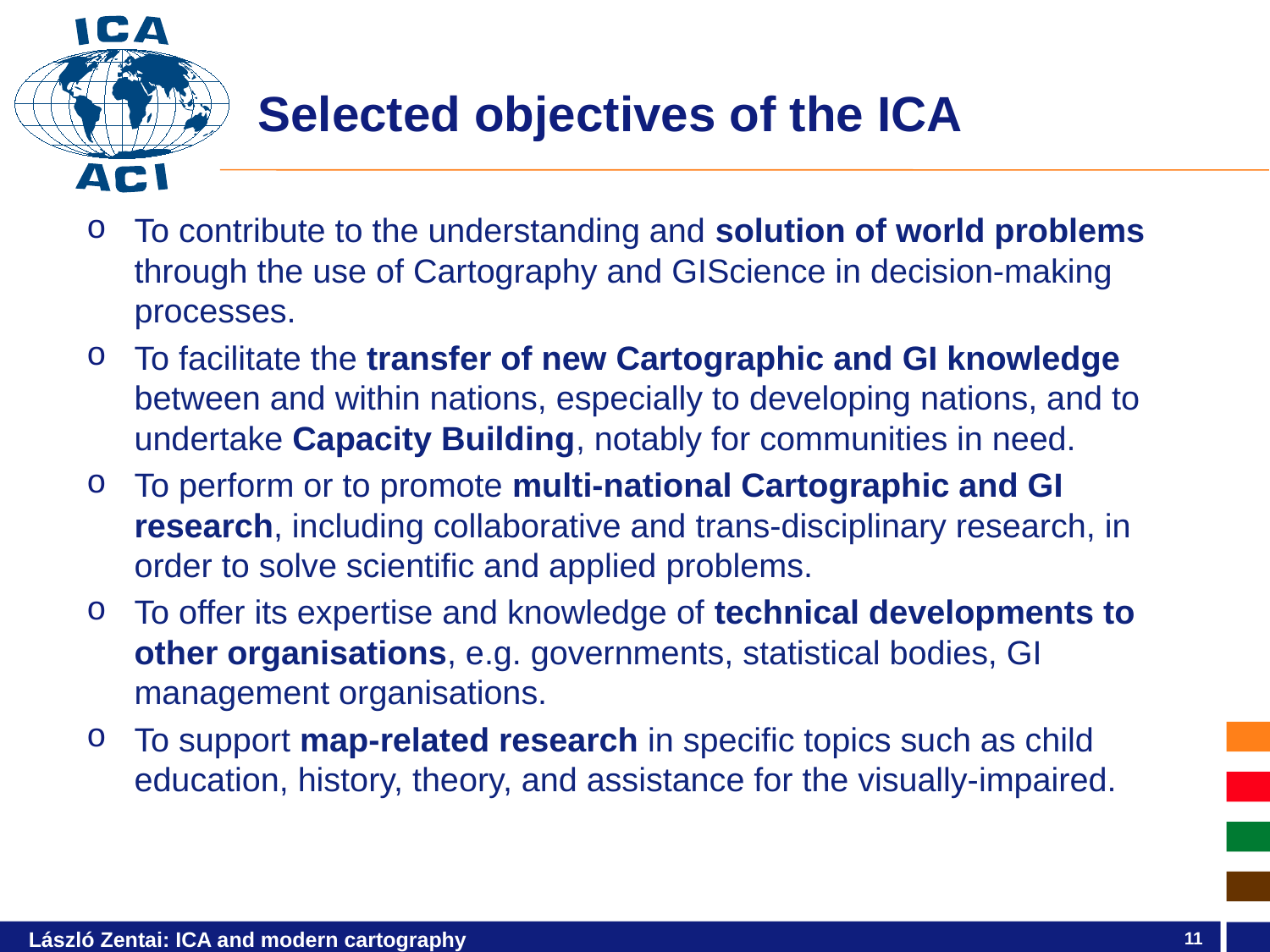

# Selected objectives of the ICA

To contribute to the understanding and solution of world problems through the use of Cartography and GIScience in decision-making processes.
To facilitate the transfer of new Cartographic and GI knowledge between and within nations, especially to developing nations, and to undertake Capacity Building, notably for communities in need.
To perform or to promote multi-national Cartographic and GI research, including collaborative and trans-disciplinary research, in order to solve scientific and applied problems.
To offer its expertise and knowledge of technical developments to other organisations, e.g. governments, statistical bodies, GI management organisations.
To support map-related research in specific topics such as child education, history, theory, and assistance for the visually-impaired.
11